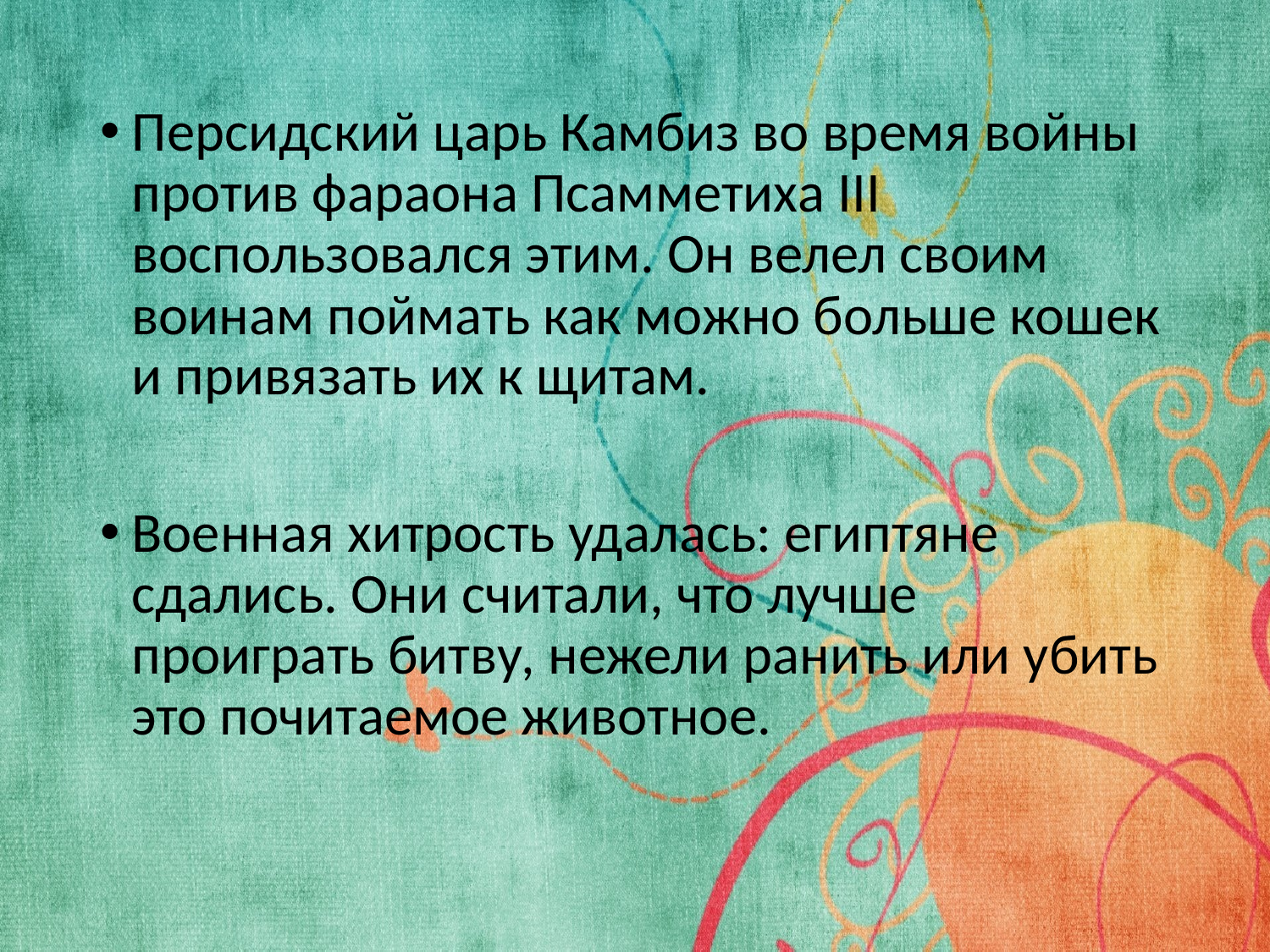

Персидский царь Камбиз во время войны против фараона Псамметиха III воспользовался этим. Он велел своим воинам поймать как можно больше кошек и привязать их к щитам.

Военная хитрость удалась: египтяне сдались. Они считали, что лучше проиграть битву, нежели ранить или убить это почитаемое животное.